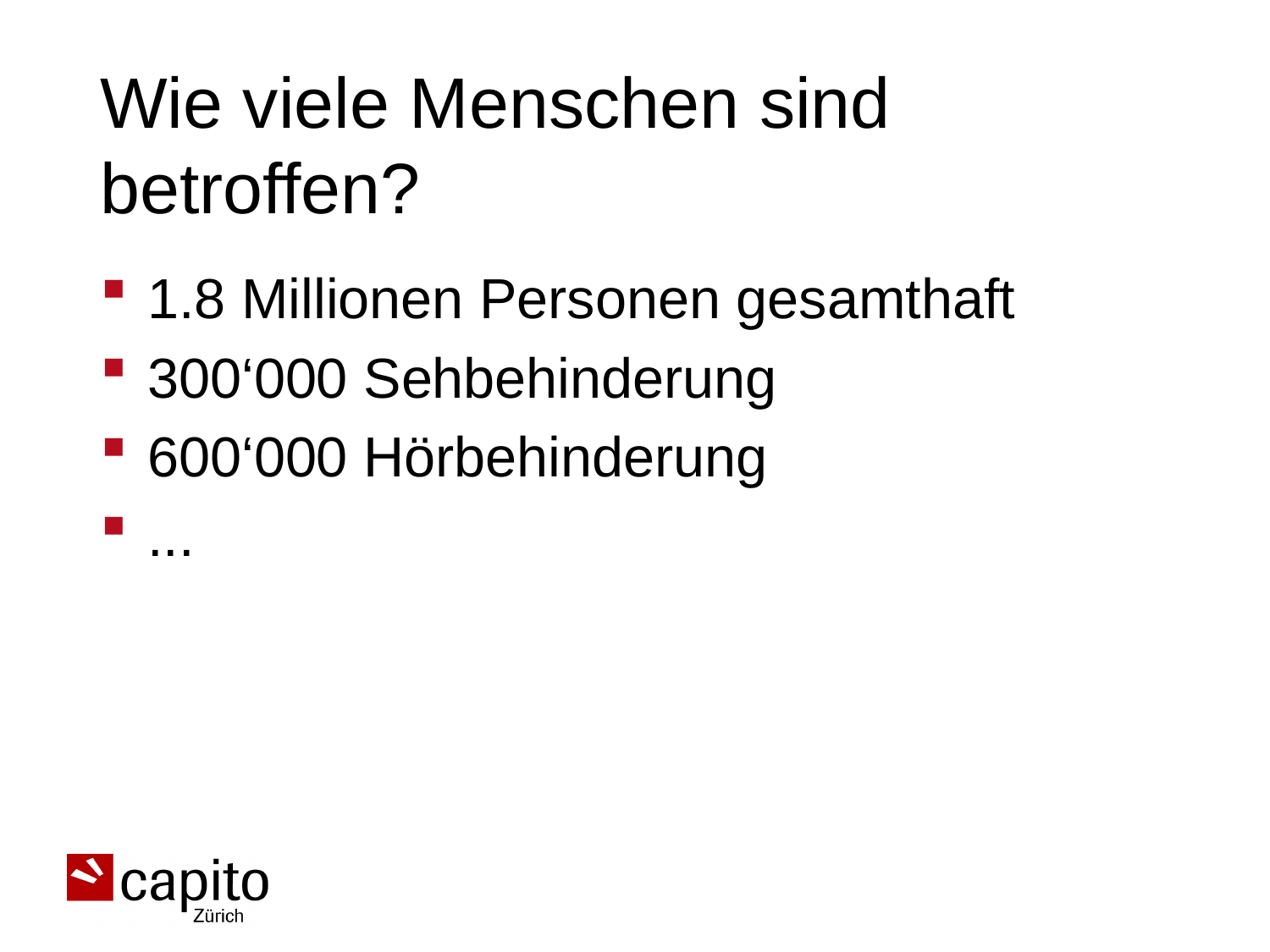

# Wie viele Menschen sind betroffen?
1.8 Millionen Personen gesamthaft
300‘000 Sehbehinderung
600‘000 Hörbehinderung
...